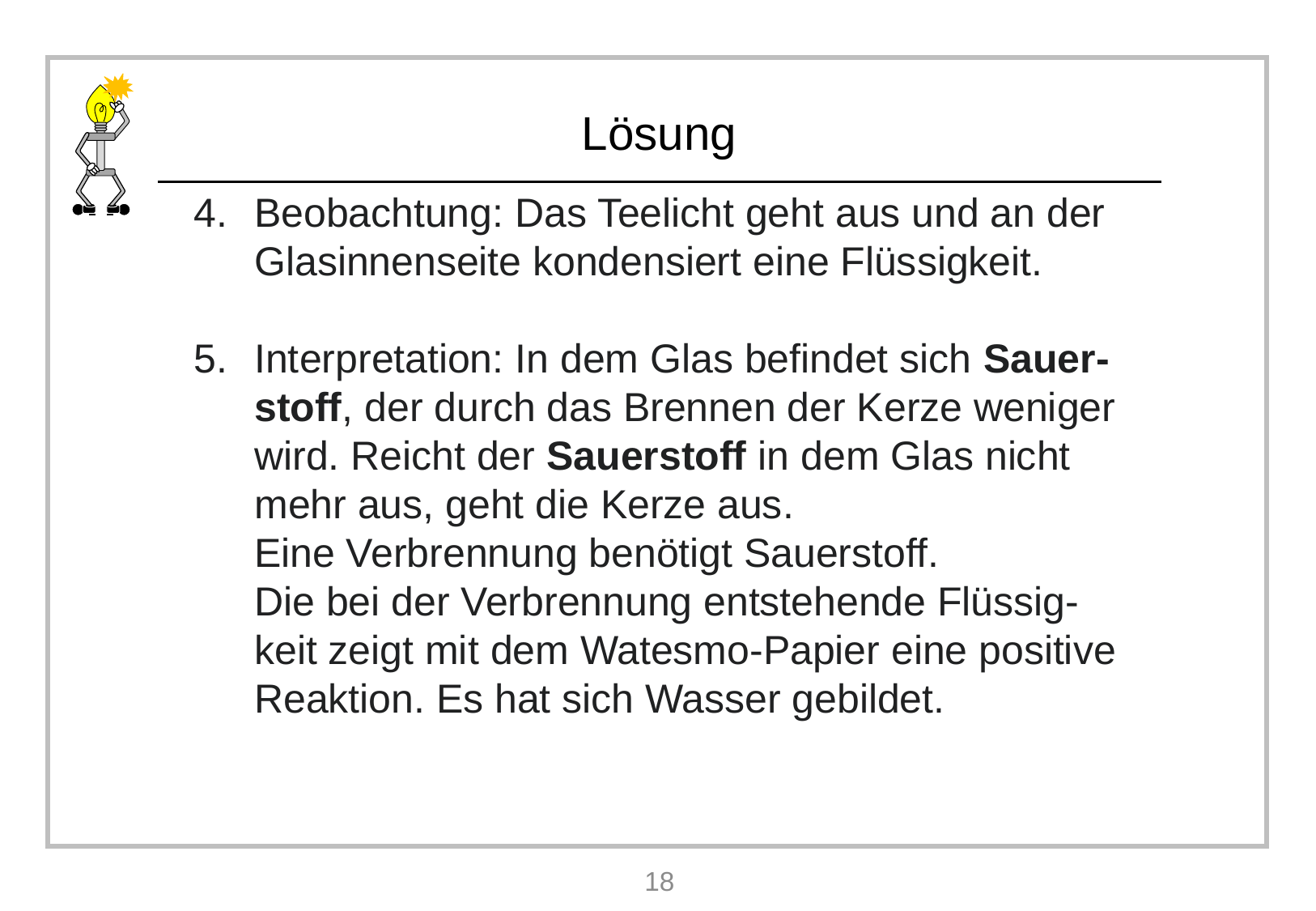

Beobachtung: Das Teelicht geht aus und an der Glasinnenseite kondensiert eine Flüssigkeit.

Interpretation: In dem Glas befindet sich Sauer-stoff, der durch das Brennen der Kerze weniger wird. Reicht der Sauerstoff in dem Glas nicht mehr aus, geht die Kerze aus.
Eine Verbrennung benötigt Sauerstoff.
Die bei der Verbrennung entstehende Flüssig-keit zeigt mit dem Watesmo-Papier eine positive Reaktion. Es hat sich Wasser gebildet.

18